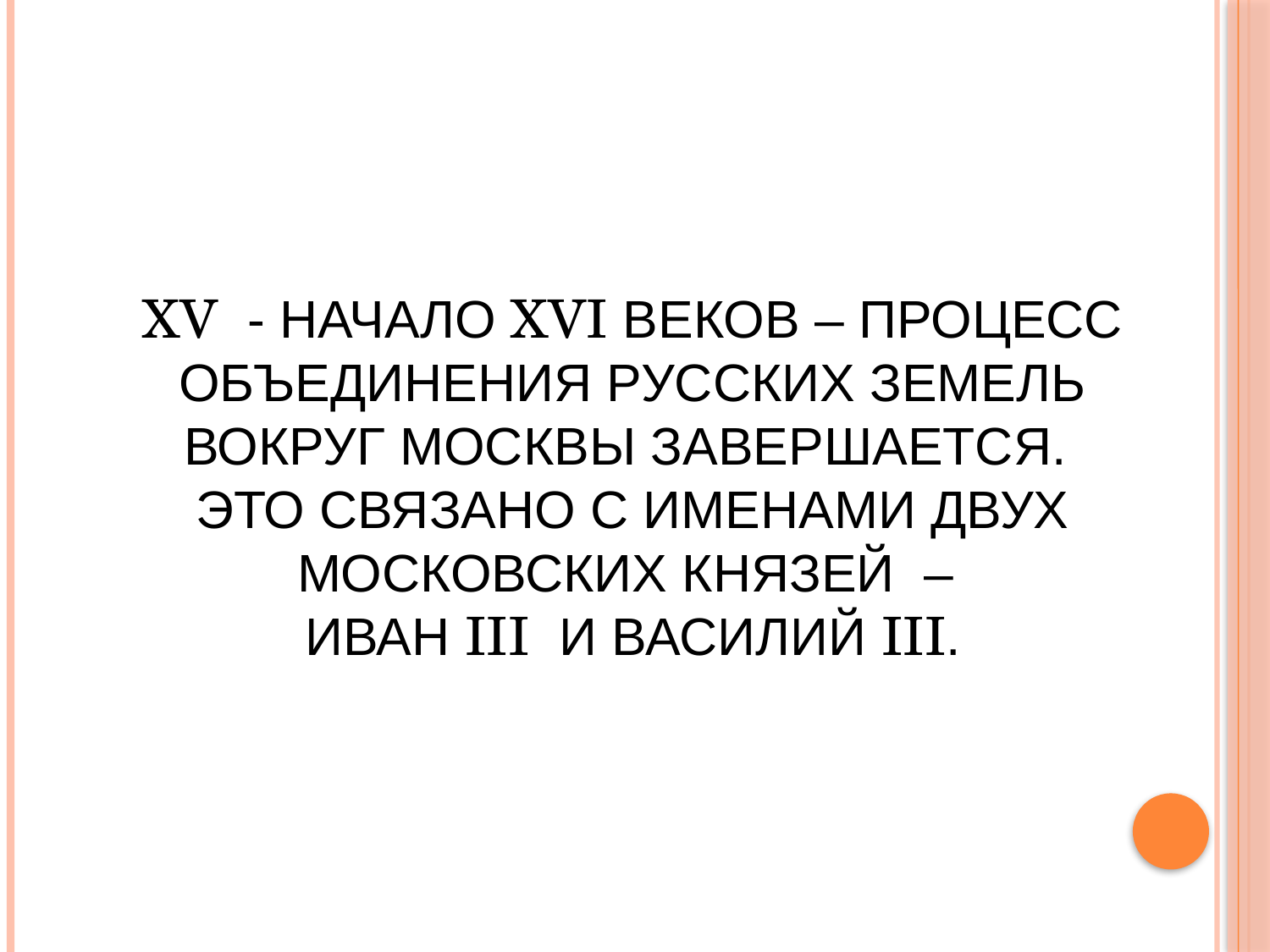

# XV  - начало XVI веков – процесс объединения русских земель вокруг Москвы завершается. Это связано с именами двух московских князей  – Иван III  и Василий III.